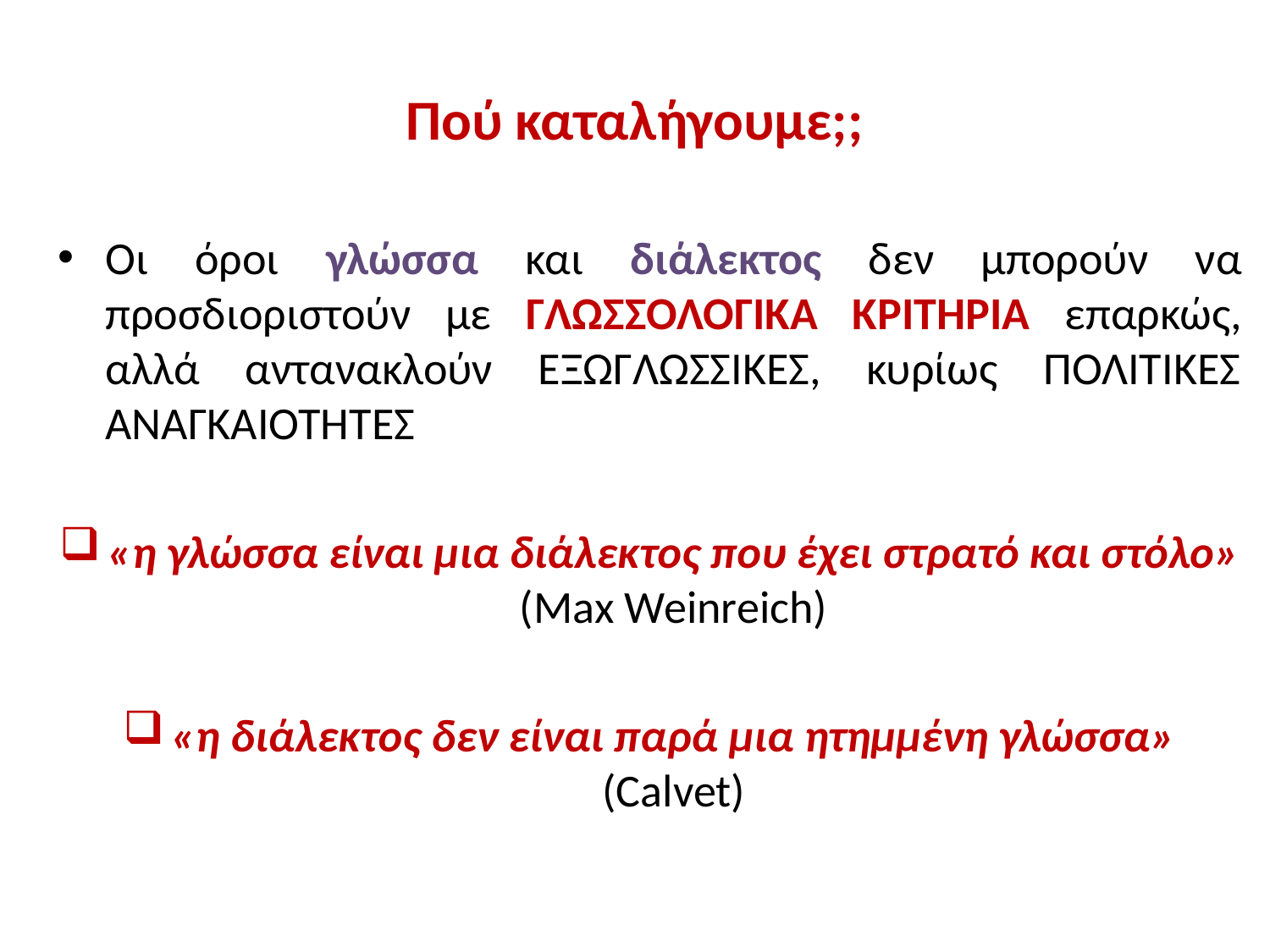

# Πού καταλήγουμε;;
Οι όροι γλώσσα και διάλεκτος δεν μπορούν να προσδιοριστούν με ΓΛΩΣΣΟΛΟΓΙΚΑ ΚΡΙΤΗΡΙΑ επαρκώς, αλλά αντανακλούν ΕΞΩΓΛΩΣΣΙΚΕΣ, κυρίως ΠΟΛΙΤΙΚΕΣ ΑΝΑΓΚΑΙΟΤΗΤΕΣ

«η γλώσσα είναι μια διάλεκτος που έχει στρατό και στόλο» (Max Weinreich)

«η διάλεκτος δεν είναι παρά μια ητημμένη γλώσσα» (Calvet)